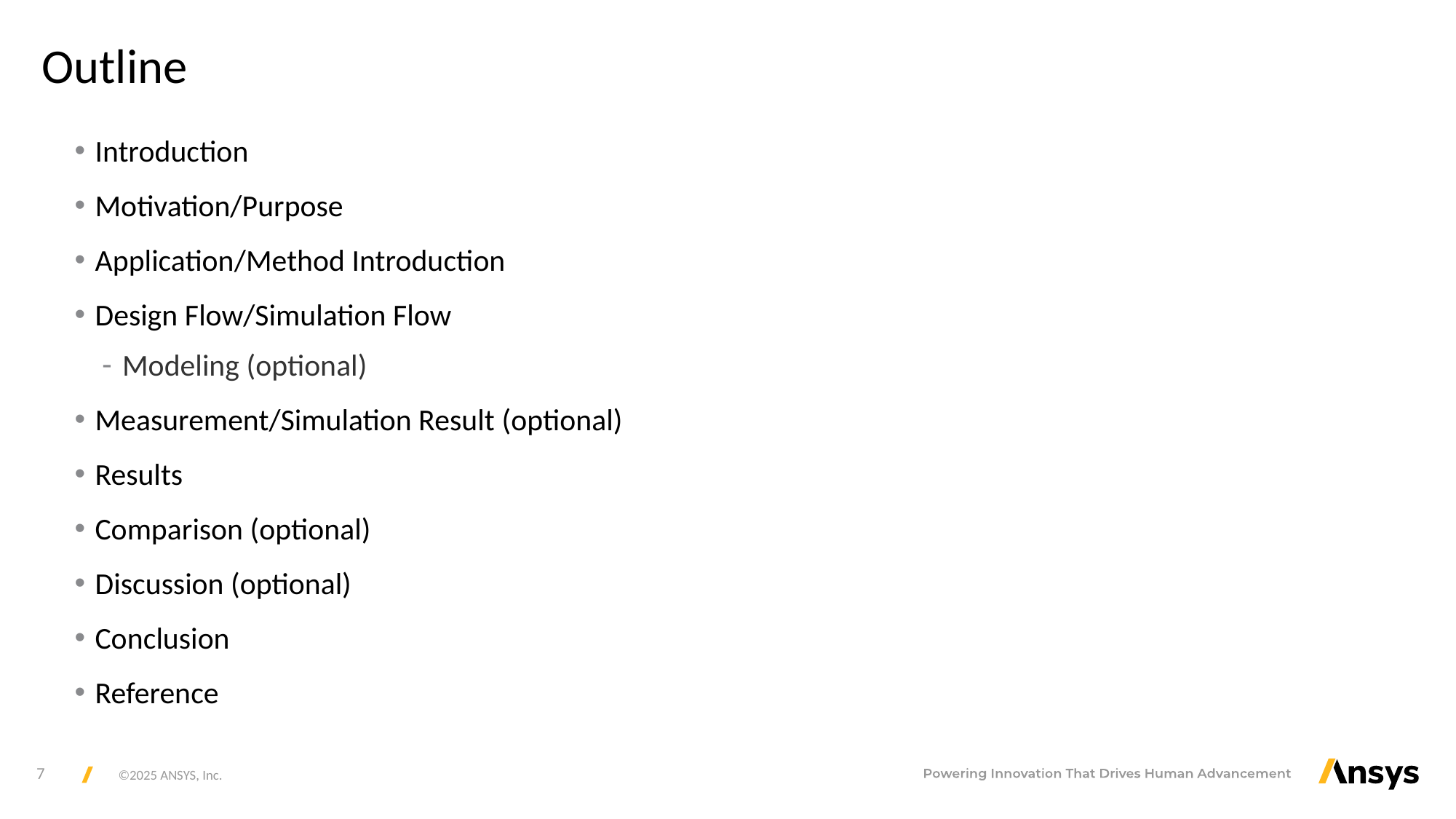

# Outline
Introduction
Motivation/Purpose
Application/Method Introduction
Design Flow/Simulation Flow
Modeling (optional)
Measurement/Simulation Result (optional)
Results
Comparison (optional)
Discussion (optional)
Conclusion
Reference